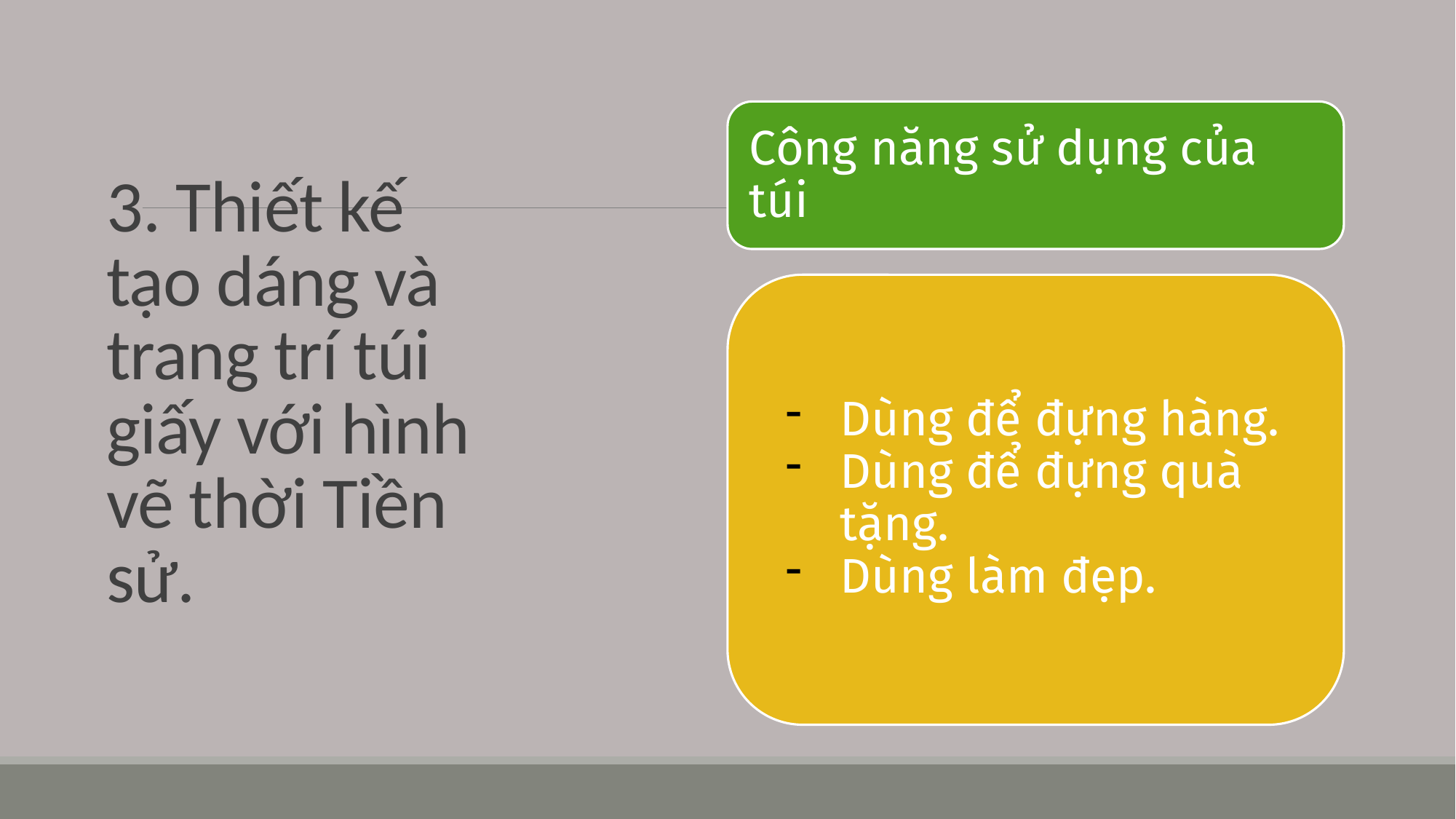

Công năng sử dụng của túi

# 3. Thiết kế tạo dáng và trang trí túi giấy với hình vẽ thời Tiền sử.
Dùng để đựng hàng.
Dùng để đựng quà tặng.
Dùng làm đẹp.